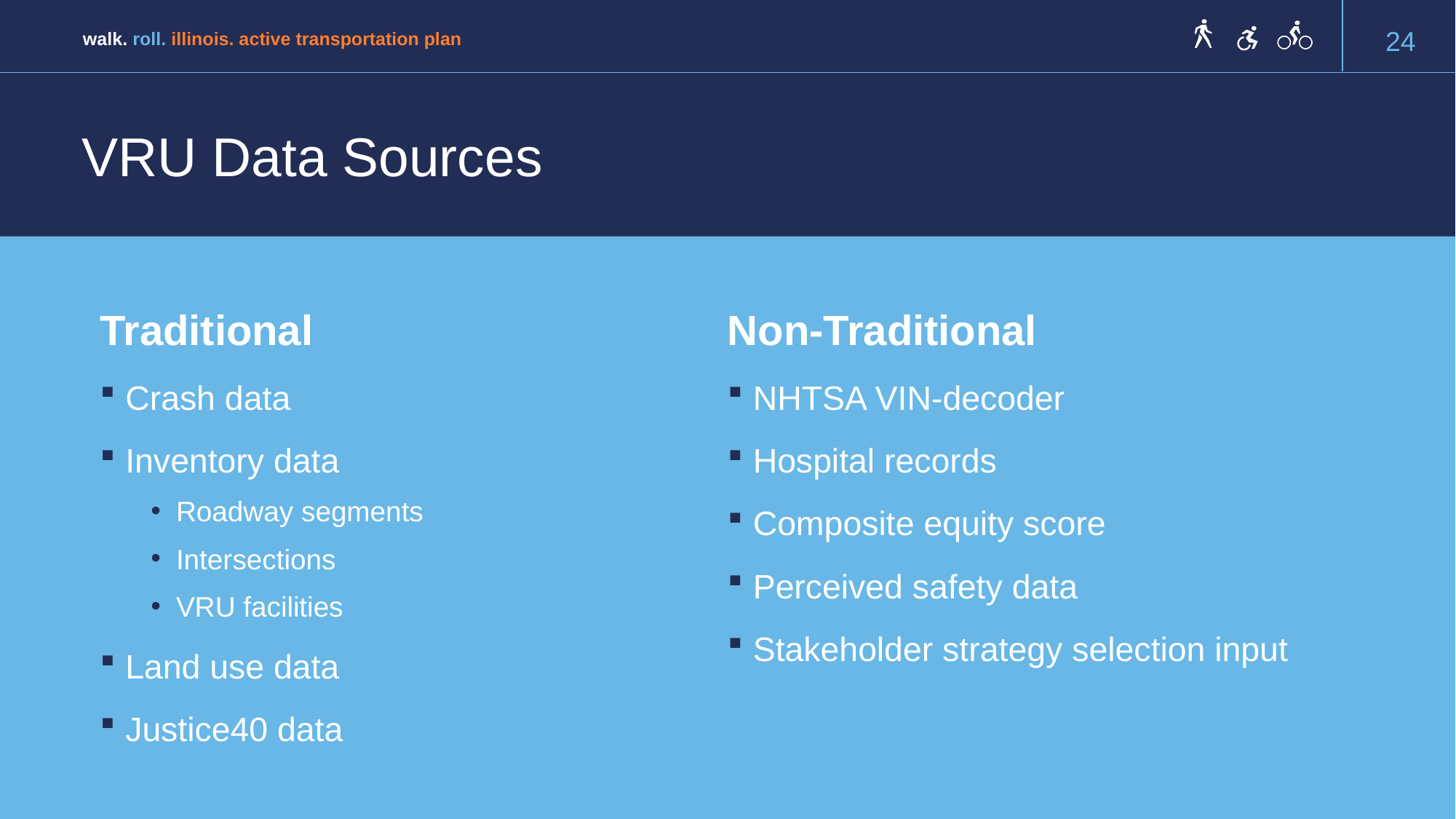

# VRU Data Sources

Traditional
Crash data
Inventory data
Roadway segments
Intersections
VRU facilities
Land use data
Justice40 data

Non-Traditional
NHTSA VIN-decoder
Hospital records
Composite equity score
Perceived safety data
Stakeholder strategy selection input